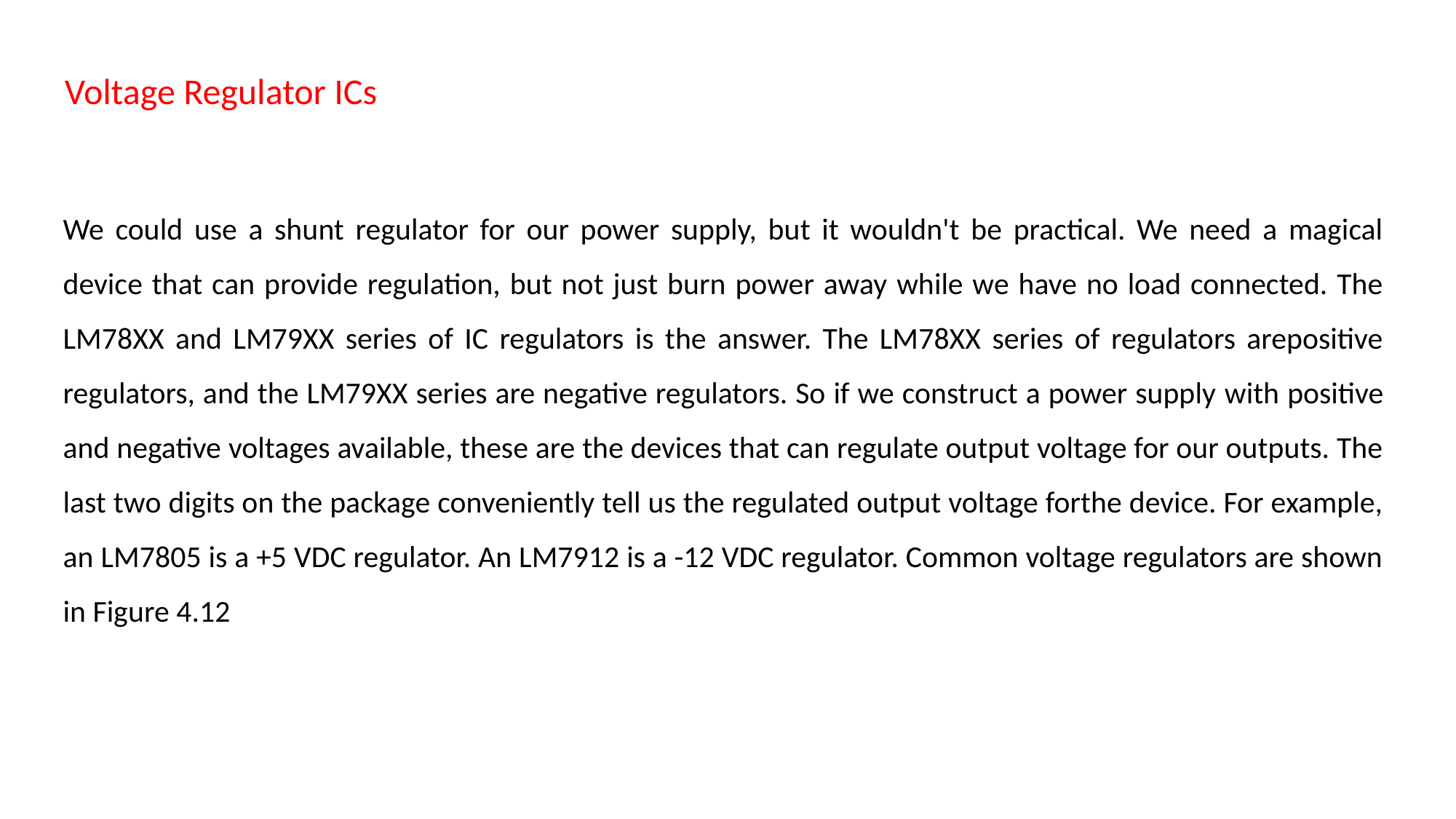

Voltage Regulator ICs
We could use a shunt regulator for our power supply, but it wouldn't be practical. We need a magical device that can provide regulation, but not just burn power away while we have no load connected. The LM78XX and LM79XX series of IC regulators is the answer. The LM78XX series of regulators arepositive regulators, and the LM79XX series are negative regulators. So if we construct a power supply with positive and negative voltages available, these are the devices that can regulate output voltage for our outputs. The last two digits on the package conveniently tell us the regulated output voltage forthe device. For example, an LM7805 is a +5 VDC regulator. An LM7912 is a -12 VDC regulator. Common voltage regulators are shown in Figure 4.12